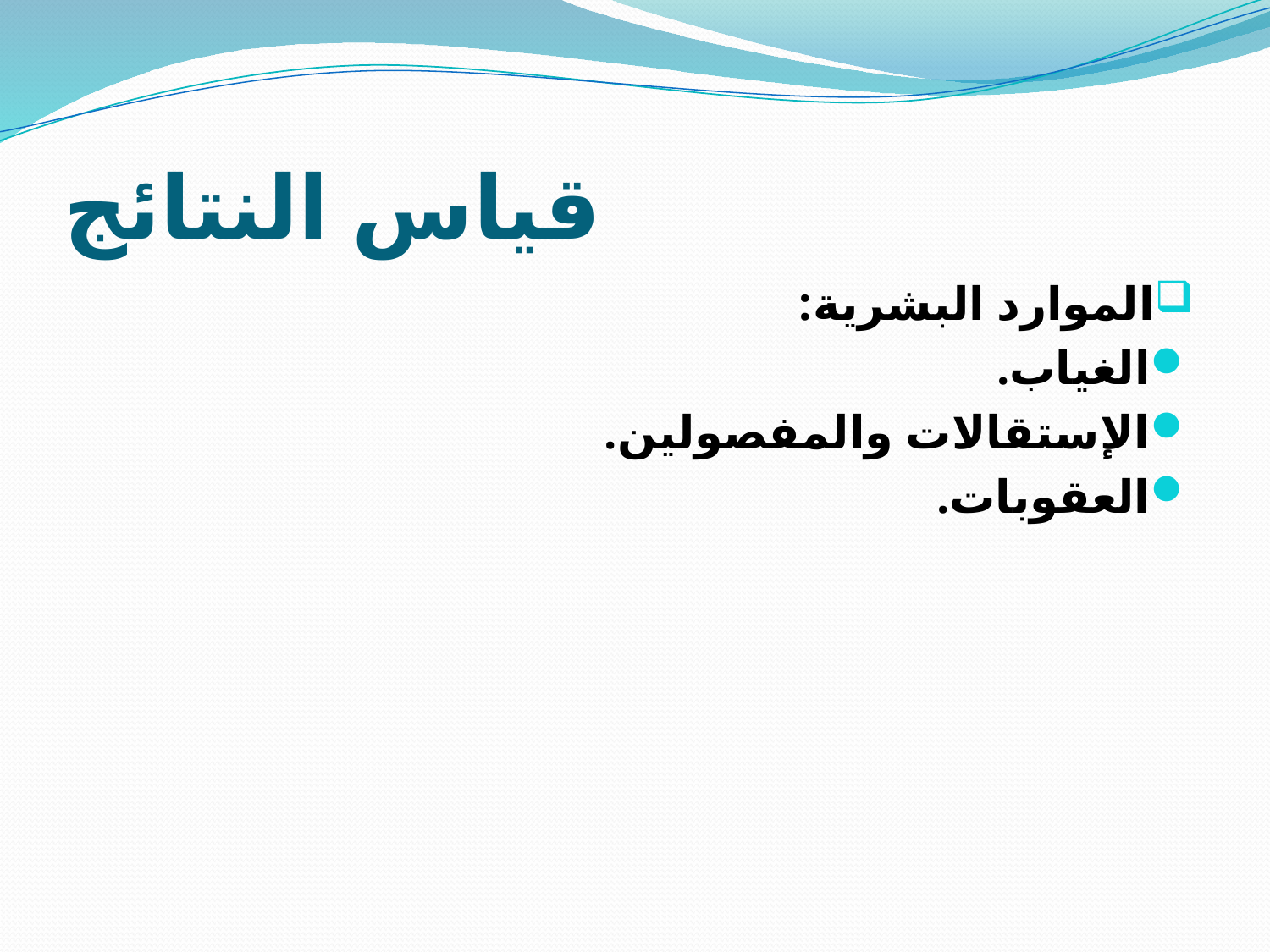

# قياس النتائج
الموارد البشرية:
الغياب.
الإستقالات والمفصولين.
العقوبات.